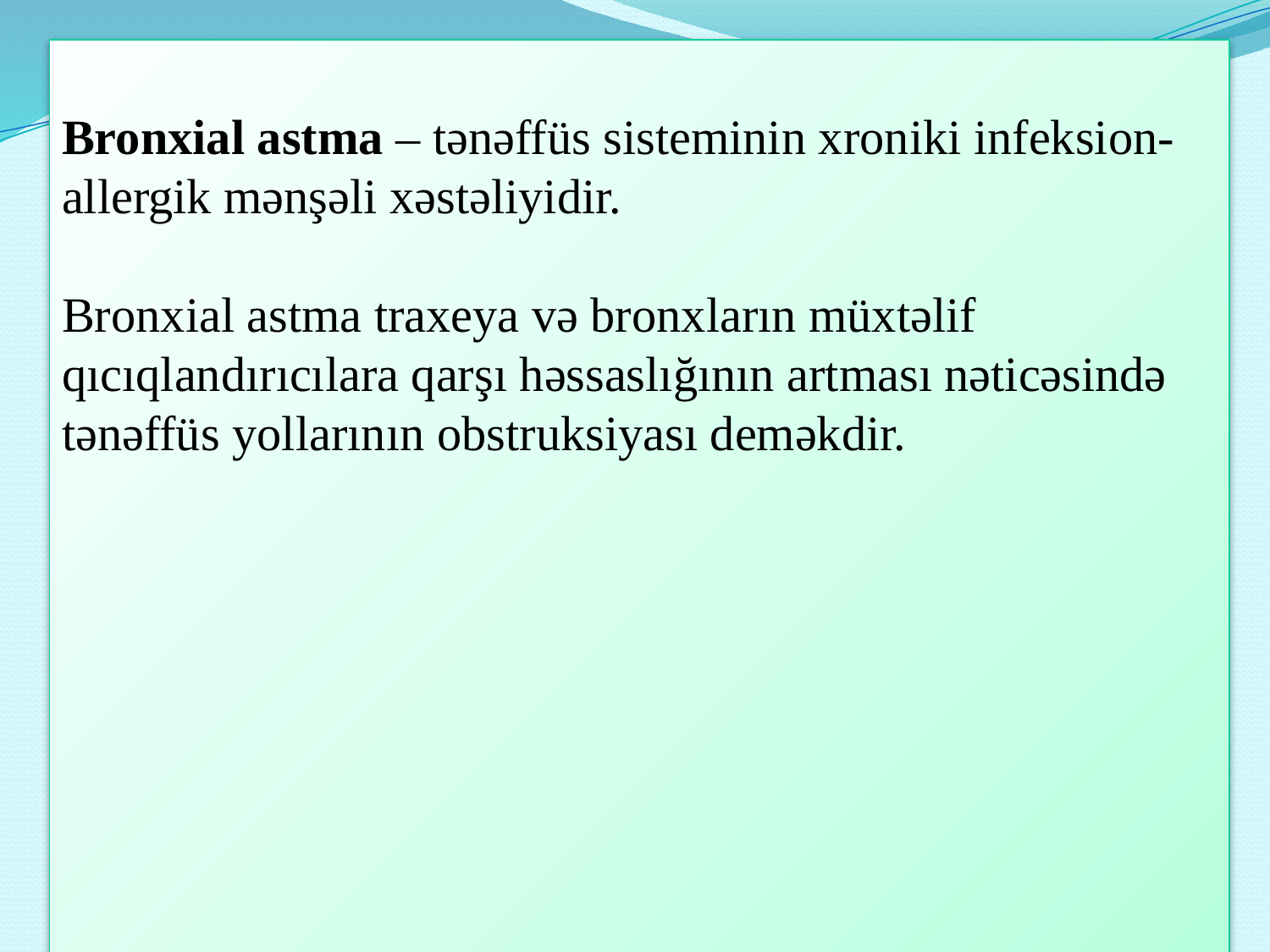

Bronxial astma – tənəffüs sisteminin xroniki infeksion-allergik mənşəli xəstəliyidir.

Bronxial astma traxeya və bronxların müxtəlif qıcıqlandırıcılara qarşı həssaslığının artması nəticəsində tənəffüs yollarının obstruksiyası deməkdir.